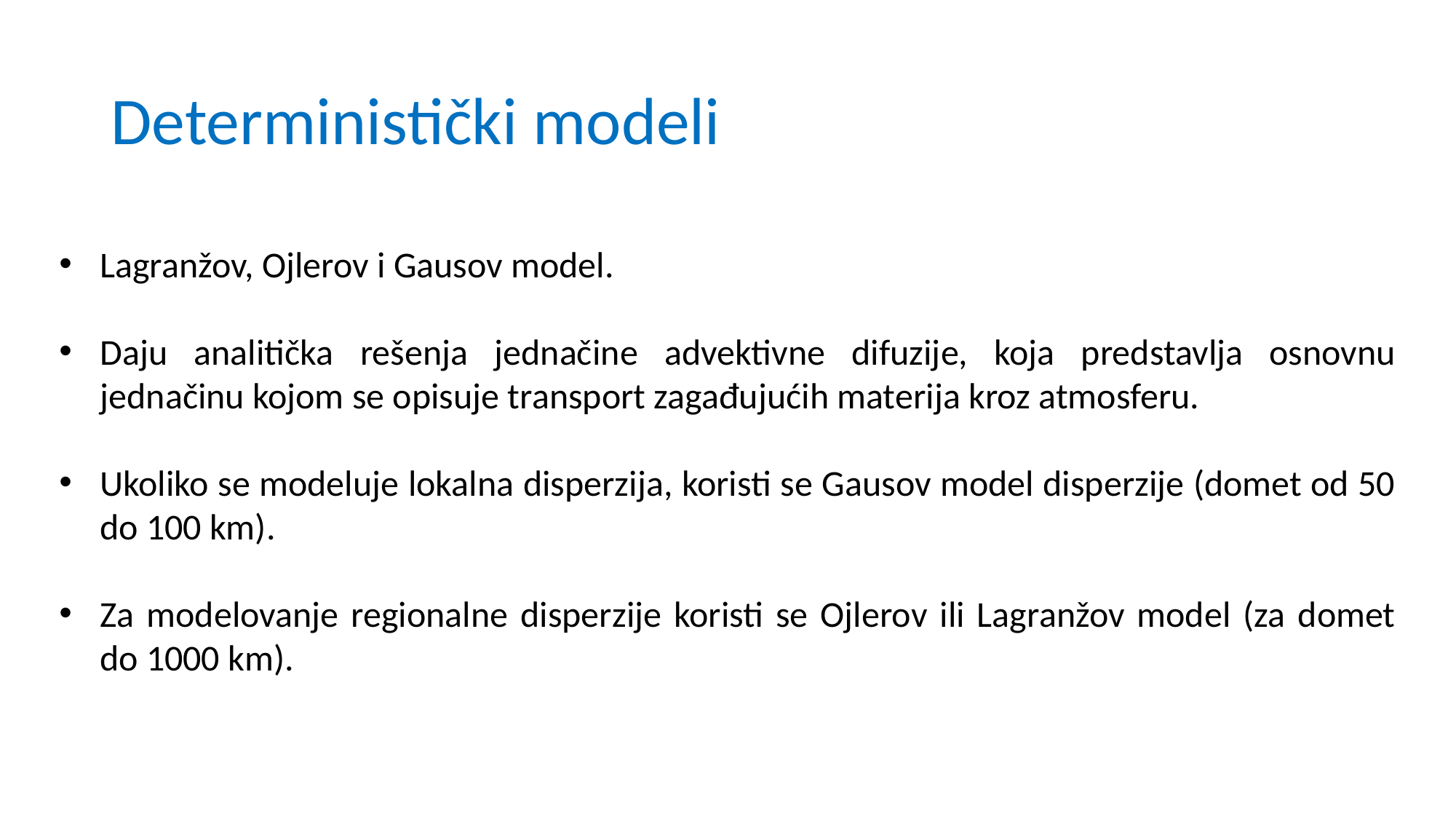

# Deterministički modeli
Lagranžov, Ojlerov i Gausov model.

Daju analitička rešenja jednačine advektivne difuzije, koja predstavlja osnovnu jednačinu kojom se opisuje transport zagađujućih materija kroz atmosferu.

Ukoliko se modeluje lokalna disperzija, koristi se Gausov model disperzije (domet od 50 do 100 km).

Za modelovanje regionalne disperzije koristi se Ojlerov ili Lagranžov model (za domet do 1000 km).